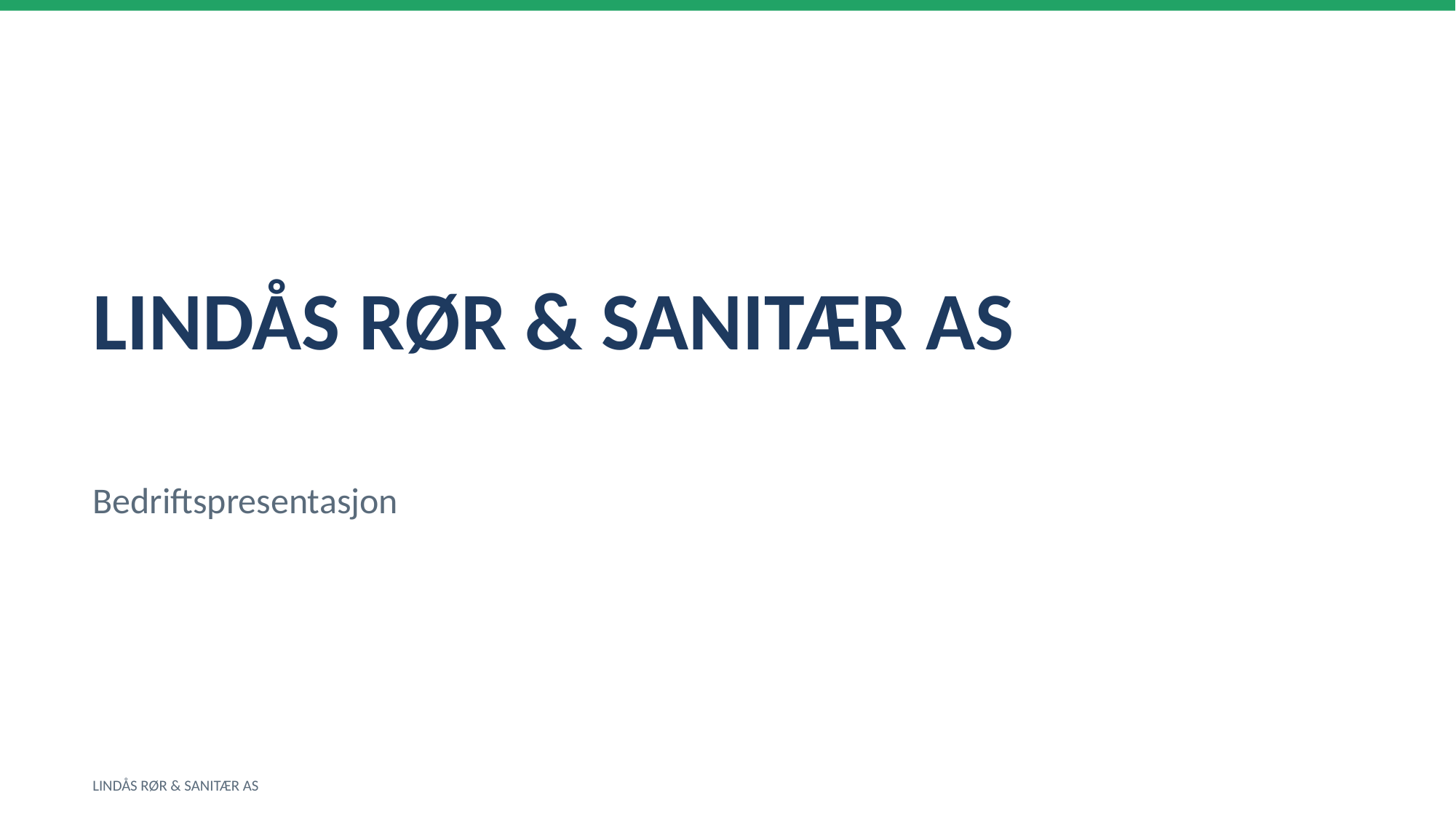

LINDÅS RØR & SANITÆR AS
Bedriftspresentasjon
LINDÅS RØR & SANITÆR AS